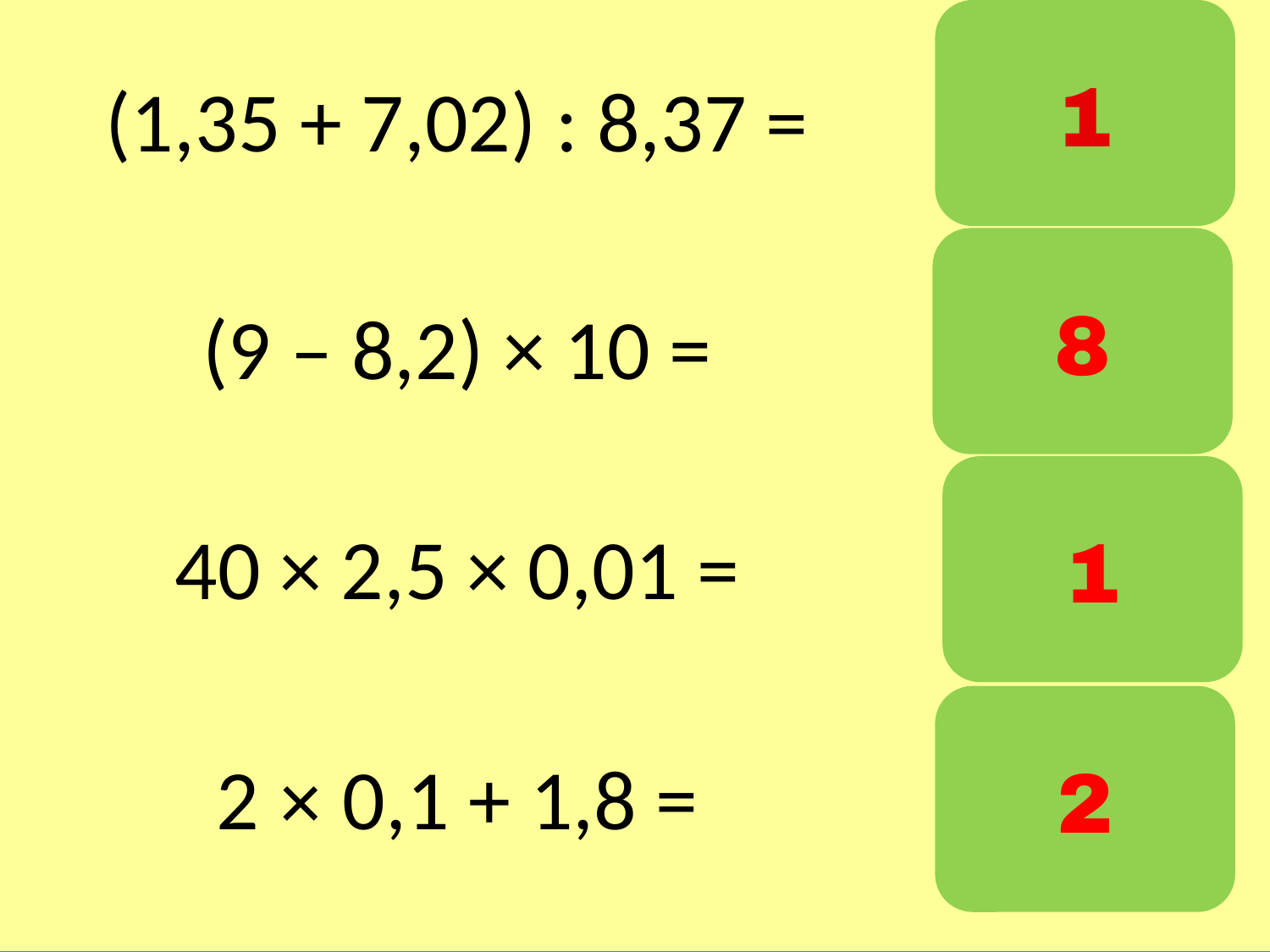

(1,35 + 7,02) : 8,37 =
1
8
(9 – 8,2) × 10 =
40 × 2,5 × 0,01 =
1
2 × 0,1 + 1,8 =
2